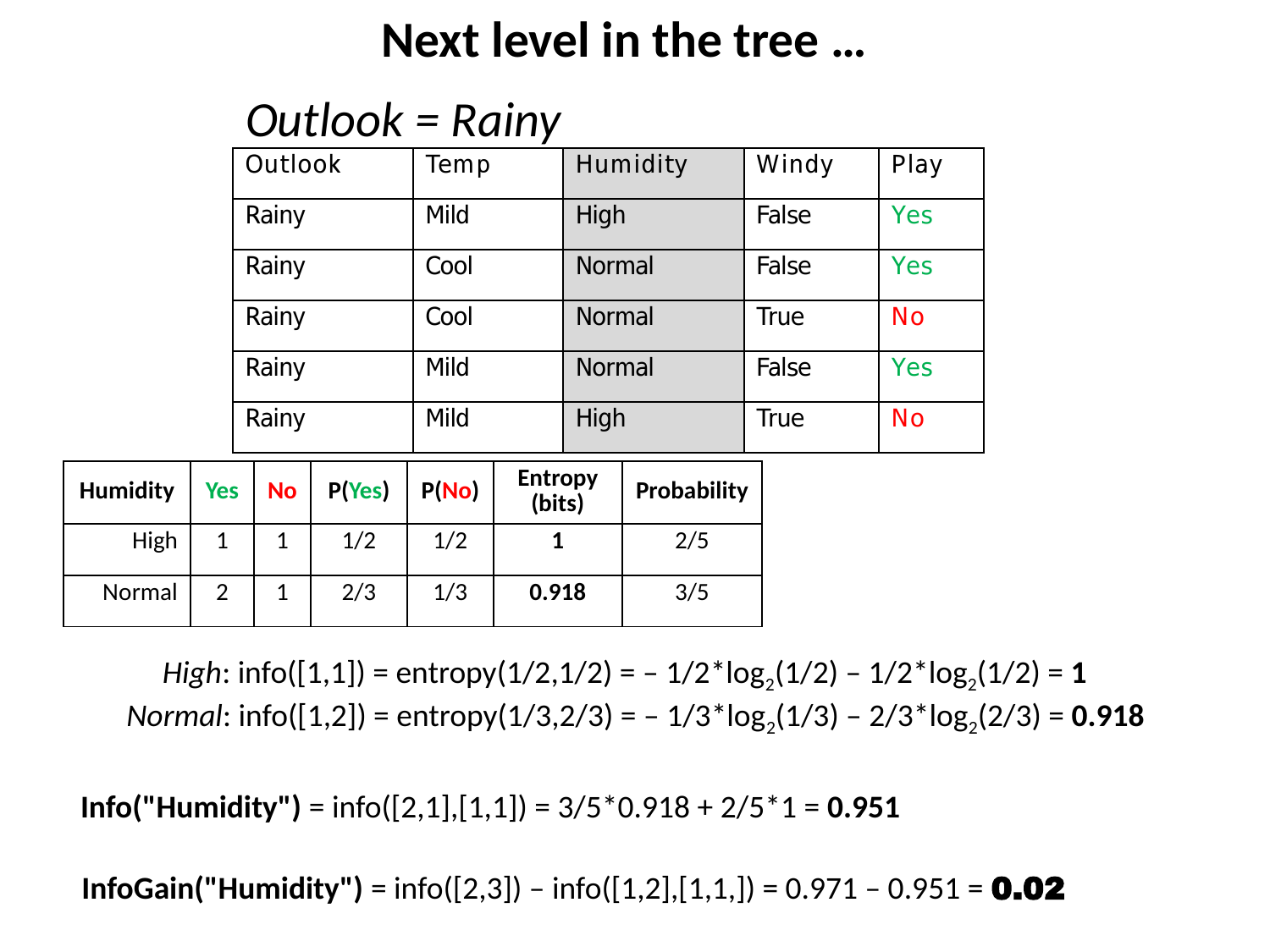

Next level in the tree …
# Outlook = Rainy
| Outlook | Temp | Humidity | Windy | Play |
| --- | --- | --- | --- | --- |
| Rainy | Mild | High | False | Yes |
| Rainy | Cool | Normal | False | Yes |
| Rainy | Cool | Normal | True | No |
| Rainy | Mild | Normal | False | Yes |
| Rainy | Mild | High | True | No |
| Humidity | Yes | No | P(Yes) | P(No) | Entropy (bits) | Probability |
| --- | --- | --- | --- | --- | --- | --- |
| High | 1 | 1 | 1/2 | 1/2 | 1 | 2/5 |
| Normal | 2 | 1 | 2/3 | 1/3 | 0.918 | 3/5 |
     High: info([1,1]) = entropy(1/2,1/2) = – 1/2*log2(1/2) – 1/2*log2(1/2) = 1
Normal: info([1,2]) = entropy(1/3,2/3) = – 1/3*log2(1/3) – 2/3*log2(2/3) = 0.918
Info("Humidity") = info([2,1],[1,1]) = 3/5*0.918 + 2/5*1 = 0.951
InfoGain("Humidity") = info([2,3]) – info([1,2],[1,1,]) = 0.971 – 0.951 = 0.02